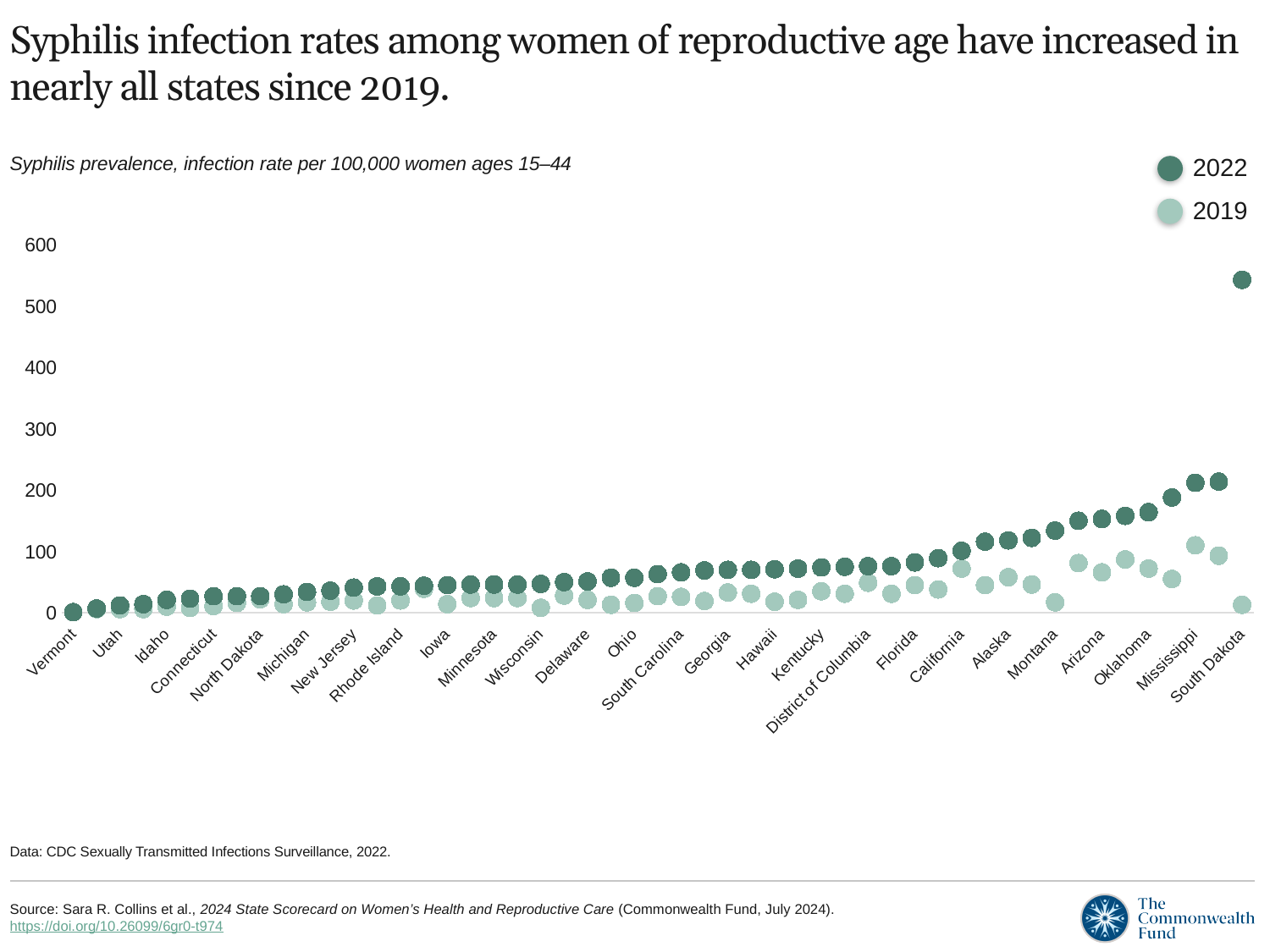

# Syphilis infection rates among women of reproductive age have increased in nearly all states since 2019.
Syphilis prevalence, infection rate per 100,000 women ages 15–44
2022

2019

### Chart

| Category | 2019 rate per 100,000 women ages 15-44 | 2022 rate per 100,000 women ages 15-44 |
|---|---|---|
| Vermont | 1.0 | 1.0 |
| New Hampshire | 6.0 | 7.0 |
| Utah | 6.0 | 12.0 |
| Maine | 6.0 | 14.0 |
| Idaho | 10.0 | 21.0 |
| Wyoming | 8.0 | 23.0 |
| Connecticut | 11.0 | 27.0 |
| Massachusetts | 16.0 | 27.0 |
| North Dakota | 22.0 | 27.0 |
| Virginia | 14.0 | 30.0 |
| Michigan | 17.0 | 34.0 |
| Pennsylvania | 18.0 | 36.0 |
| New Jersey | 20.0 | 41.0 |
| Indiana | 12.0 | 43.0 |
| Rhode Island | 20.0 | 43.0 |
| Maryland | 39.0 | 44.0 |
| Iowa | 14.0 | 45.0 |
| Kansas | 24.0 | 46.0 |
| Minnesota | 24.0 | 46.0 |
| New York | 24.0 | 46.0 |
| Wisconsin | 8.0 | 47.0 |
| Illinois | 28.0 | 50.0 |
| Delaware | 21.0 | 51.0 |
| Nebraska | 13.0 | 57.0 |
| Ohio | 16.0 | 57.0 |
| North Carolina | 27.0 | 63.0 |
| South Carolina | 26.0 | 66.0 |
| Colorado | 19.0 | 69.0 |
| Georgia | 33.0 | 70.0 |
| Tennessee | 31.0 | 70.0 |
| Hawaii | 18.0 | 71.0 |
| Washington | 21.0 | 72.0 |
| Kentucky | 35.0 | 74.0 |
| West Virginia | 31.0 | 75.0 |
| District of Columbia | 49.0 | 76.0 |
| Oregon | 31.0 | 76.0 |
| Florida | 45.0 | 82.0 |
| Alabama | 38.0 | 89.0 |
| California | 72.0 | 101.0 |
| Missouri | 45.0 | 116.0 |
| Alaska | 58.0 | 118.0 |
| Texas | 46.0 | 122.0 |
| Montana | 17.0 | 134.0 |
| Nevada | 81.0 | 150.0 |
| Arizona | 66.0 | 153.0 |
| Louisiana | 87.0 | 158.0 |
| Oklahoma | 72.0 | 164.0 |
| Arkansas | 55.0 | 188.0 |
| Mississippi | 110.0 | 212.0 |
| New Mexico | 93.0 | 214.0 |
| South Dakota | 13.0 | 543.0 |
Data: CDC Sexually Transmitted Infections Surveillance, 2022.